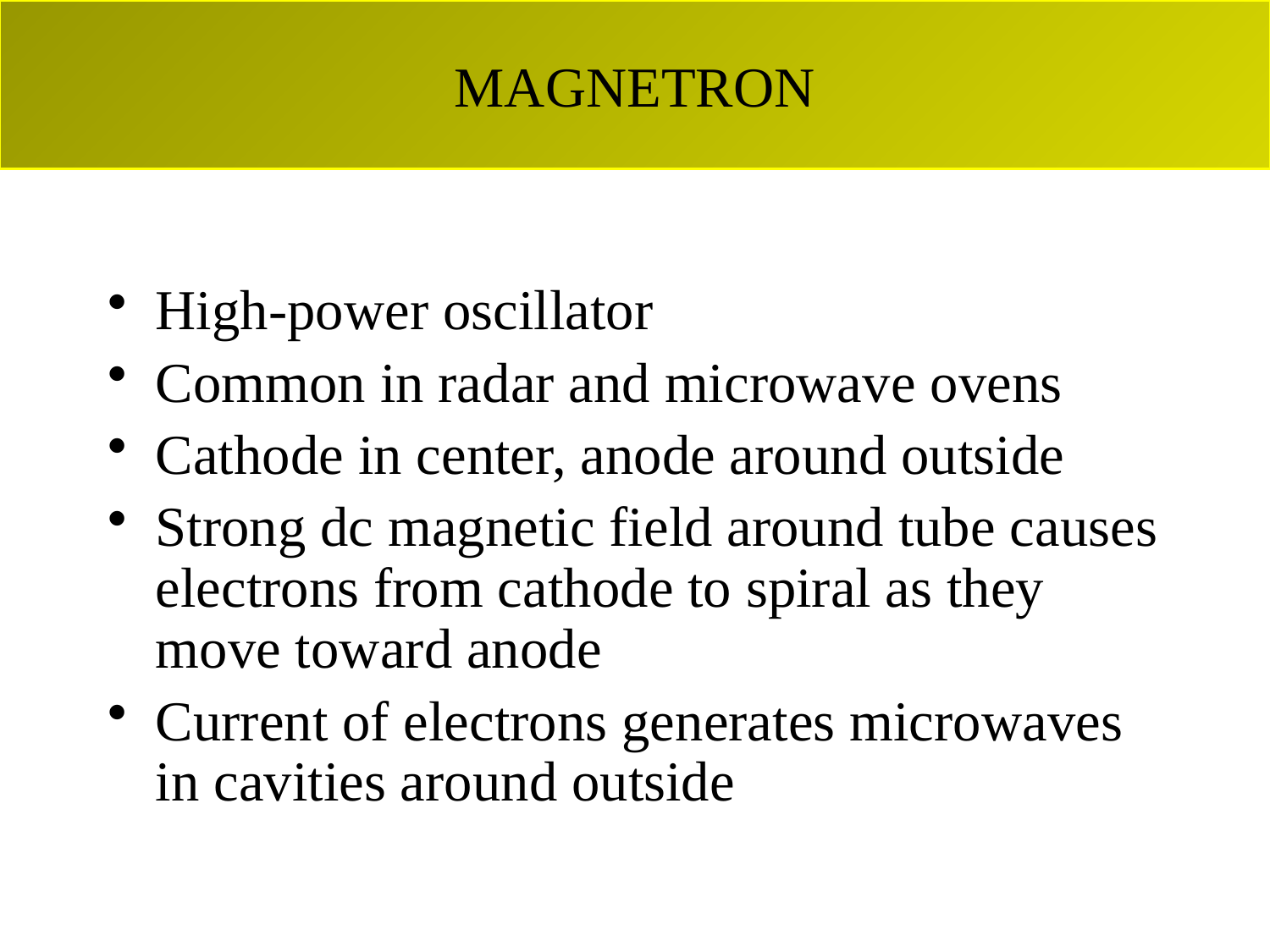

# MAGNETRON
High-power oscillator
Common in radar and microwave ovens
Cathode in center, anode around outside
Strong dc magnetic field around tube causes electrons from cathode to spiral as they move toward anode
Current of electrons generates microwaves in cavities around outside